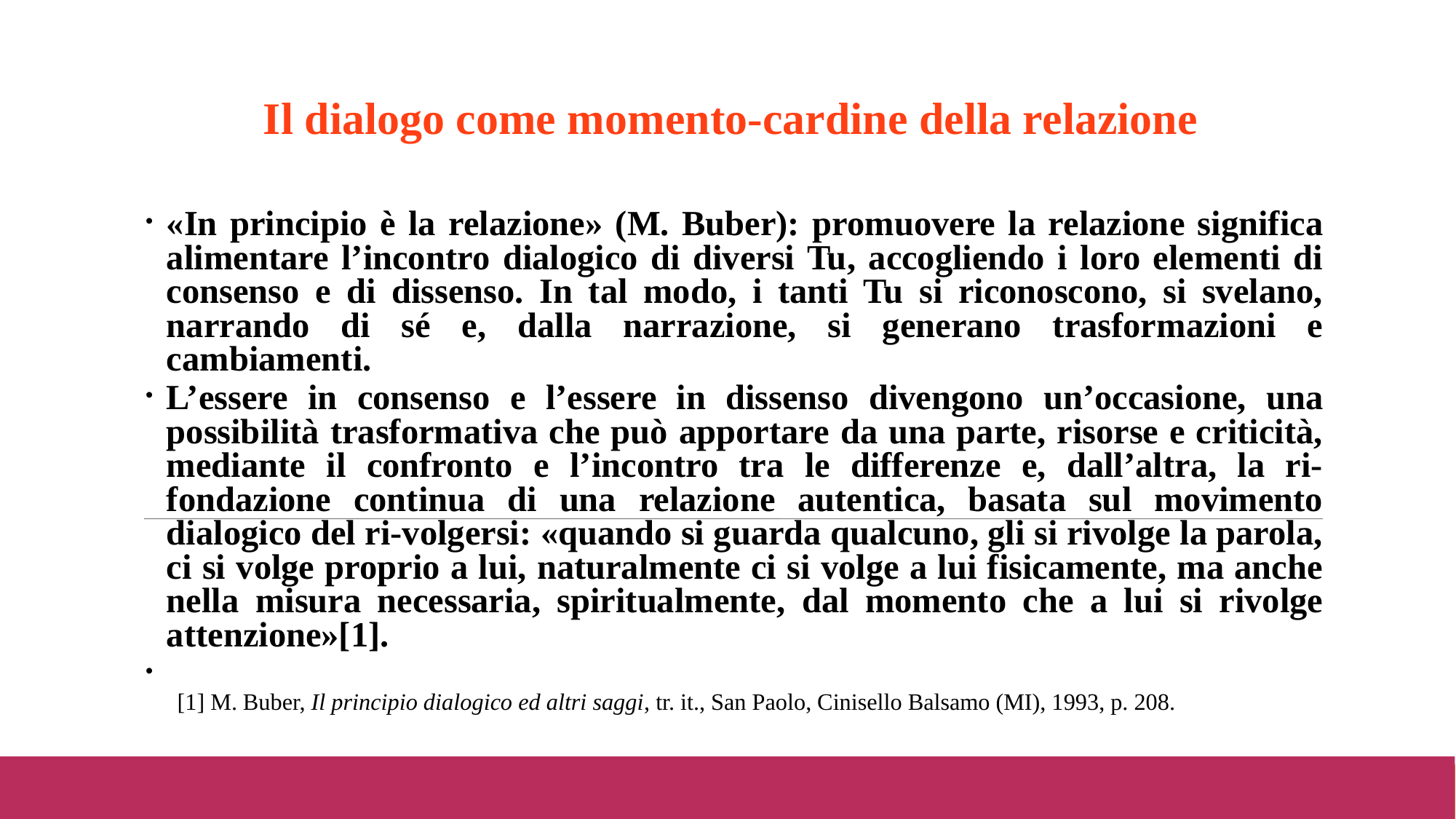

Il dialogo come momento-cardine della relazione
«In principio è la relazione» (M. Buber): promuovere la relazione significa alimentare l’incontro dialogico di diversi Tu, accogliendo i loro elementi di consenso e di dissenso. In tal modo, i tanti Tu si riconoscono, si svelano, narrando di sé e, dalla narrazione, si generano trasformazioni e cambiamenti.
L’essere in consenso e l’essere in dissenso divengono un’occasione, una possibilità trasformativa che può apportare da una parte, risorse e criticità, mediante il confronto e l’incontro tra le differenze e, dall’altra, la ri-fondazione continua di una relazione autentica, basata sul movimento dialogico del ri-volgersi: «quando si guarda qualcuno, gli si rivolge la parola, ci si volge proprio a lui, naturalmente ci si volge a lui fisicamente, ma anche nella misura necessaria, spiritualmente, dal momento che a lui si rivolge attenzione»[1].
[1] M. Buber, Il principio dialogico ed altri saggi, tr. it., San Paolo, Cinisello Balsamo (MI), 1993, p. 208.